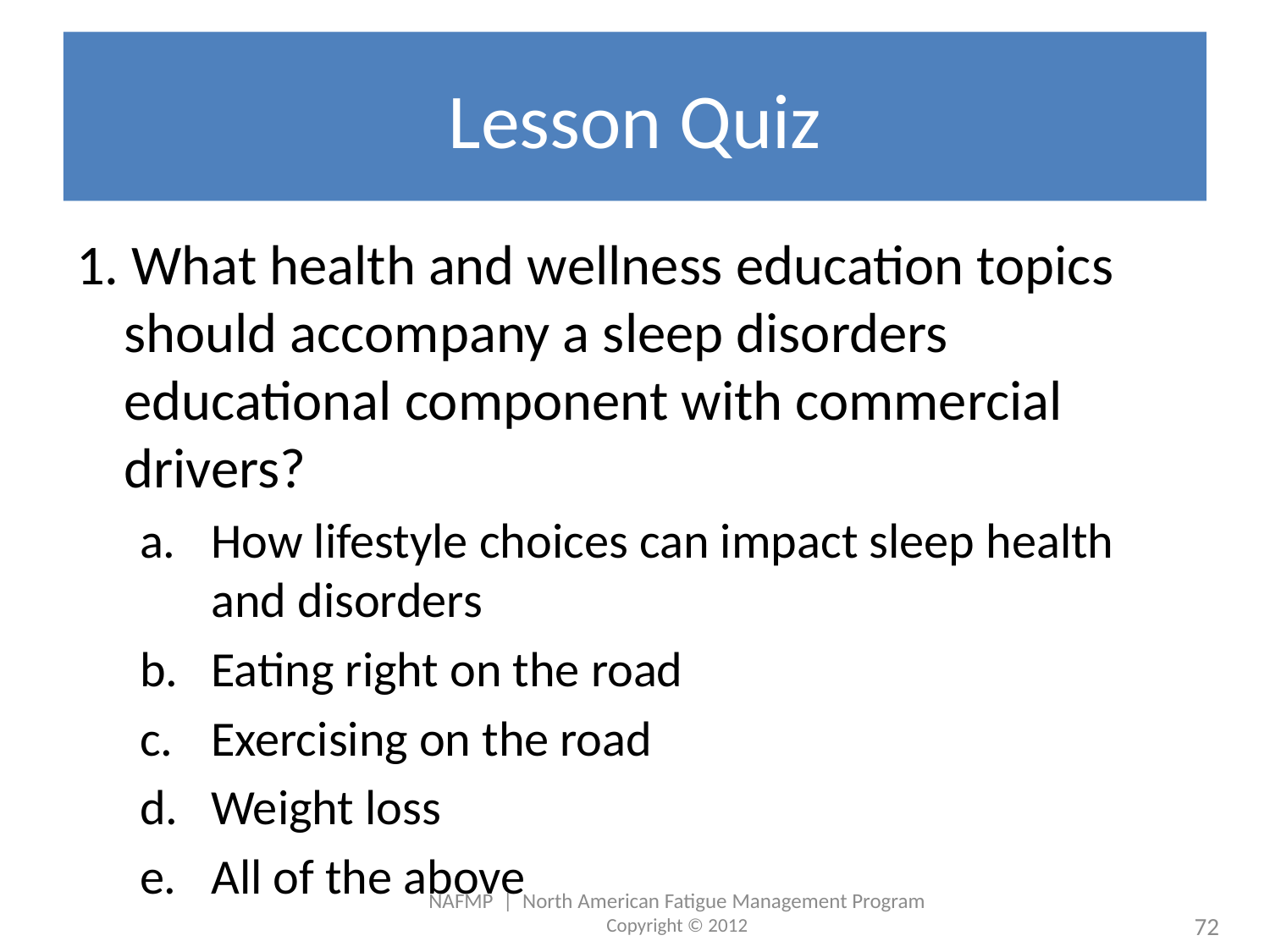

# Lesson Quiz
1. What health and wellness education topics should accompany a sleep disorders educational component with commercial drivers?
How lifestyle choices can impact sleep health and disorders
Eating right on the road
Exercising on the road
Weight loss
All of the above